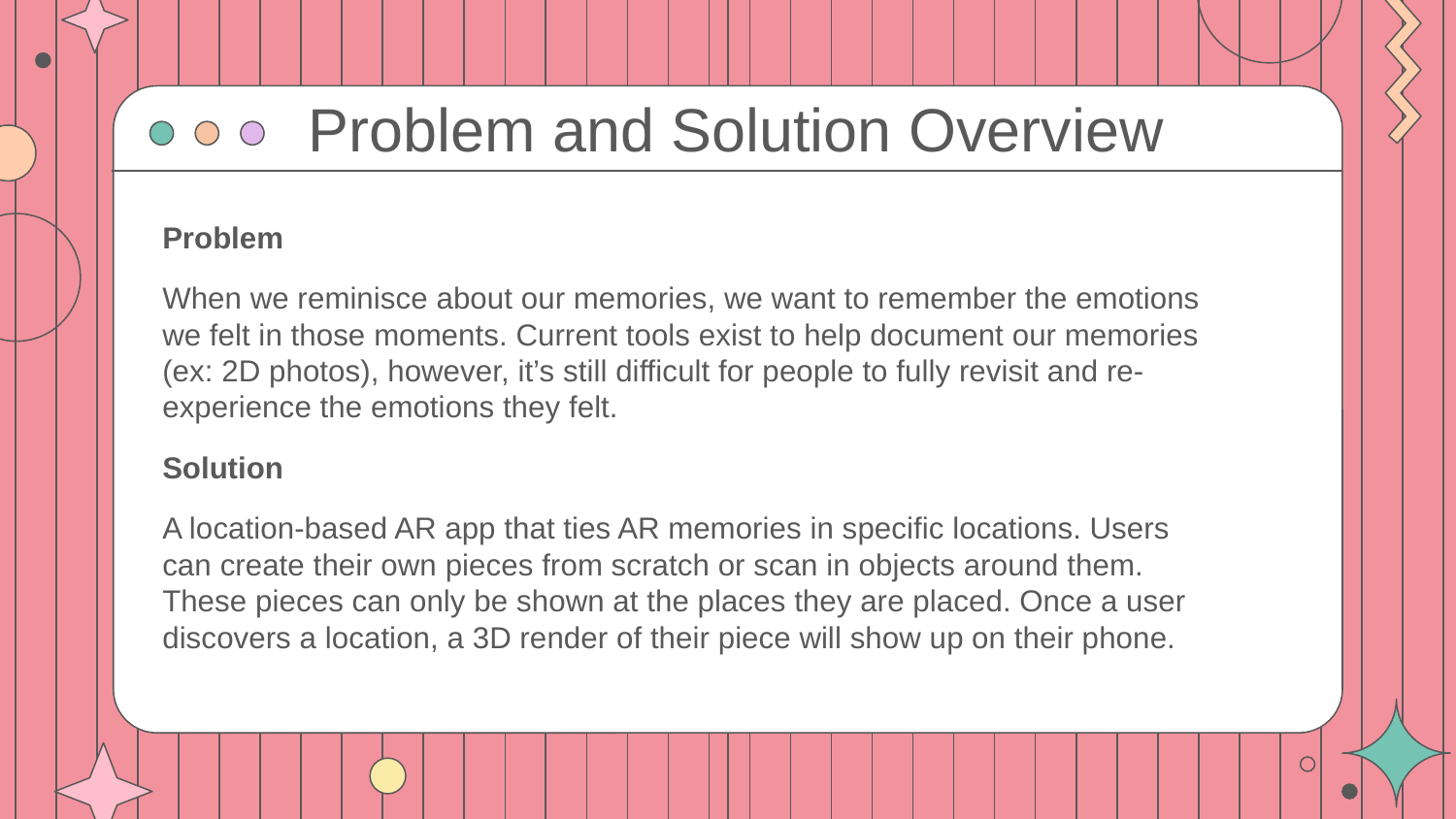

# Problem and Solution Overview
Problem
When we reminisce about our memories, we want to remember the emotions we felt in those moments. Current tools exist to help document our memories (ex: 2D photos), however, it’s still difficult for people to fully revisit and re-experience the emotions they felt.
Solution
A location-based AR app that ties AR memories in specific locations. Users can create their own pieces from scratch or scan in objects around them. These pieces can only be shown at the places they are placed. Once a user discovers a location, a 3D render of their piece will show up on their phone.